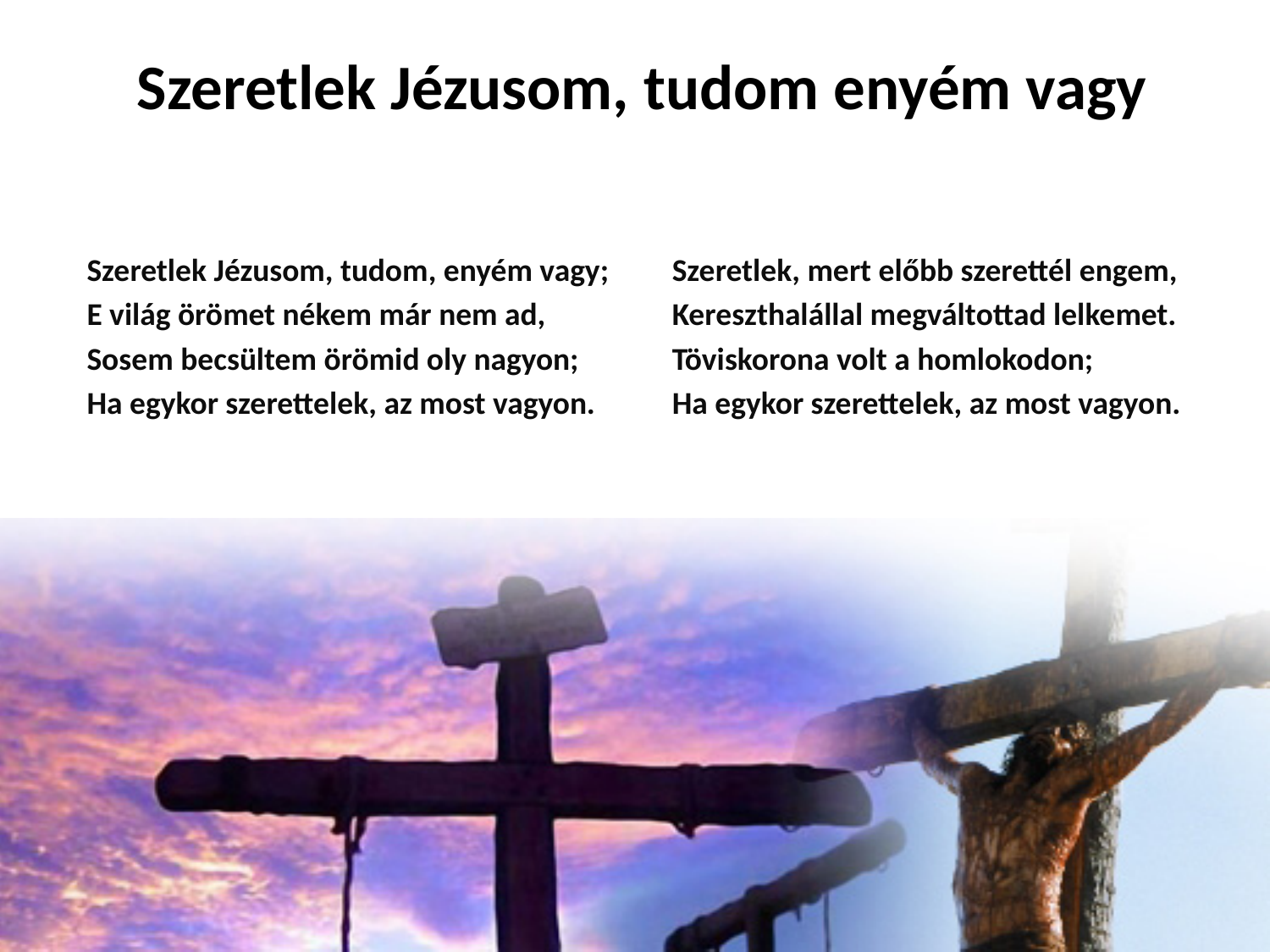

# Szeretlek Jézusom, tudom enyém vagy
Szeretlek Jézusom, tudom, enyém vagy;
E világ örömet nékem már nem ad,
Sosem becsültem örömid oly nagyon;
Ha egykor szerettelek, az most vagyon.

Szeretlek, mert előbb szerettél engem,
Kereszthalállal megváltottad lelkemet.
Töviskorona volt a homlokodon;
Ha egykor szerettelek, az most vagyon.